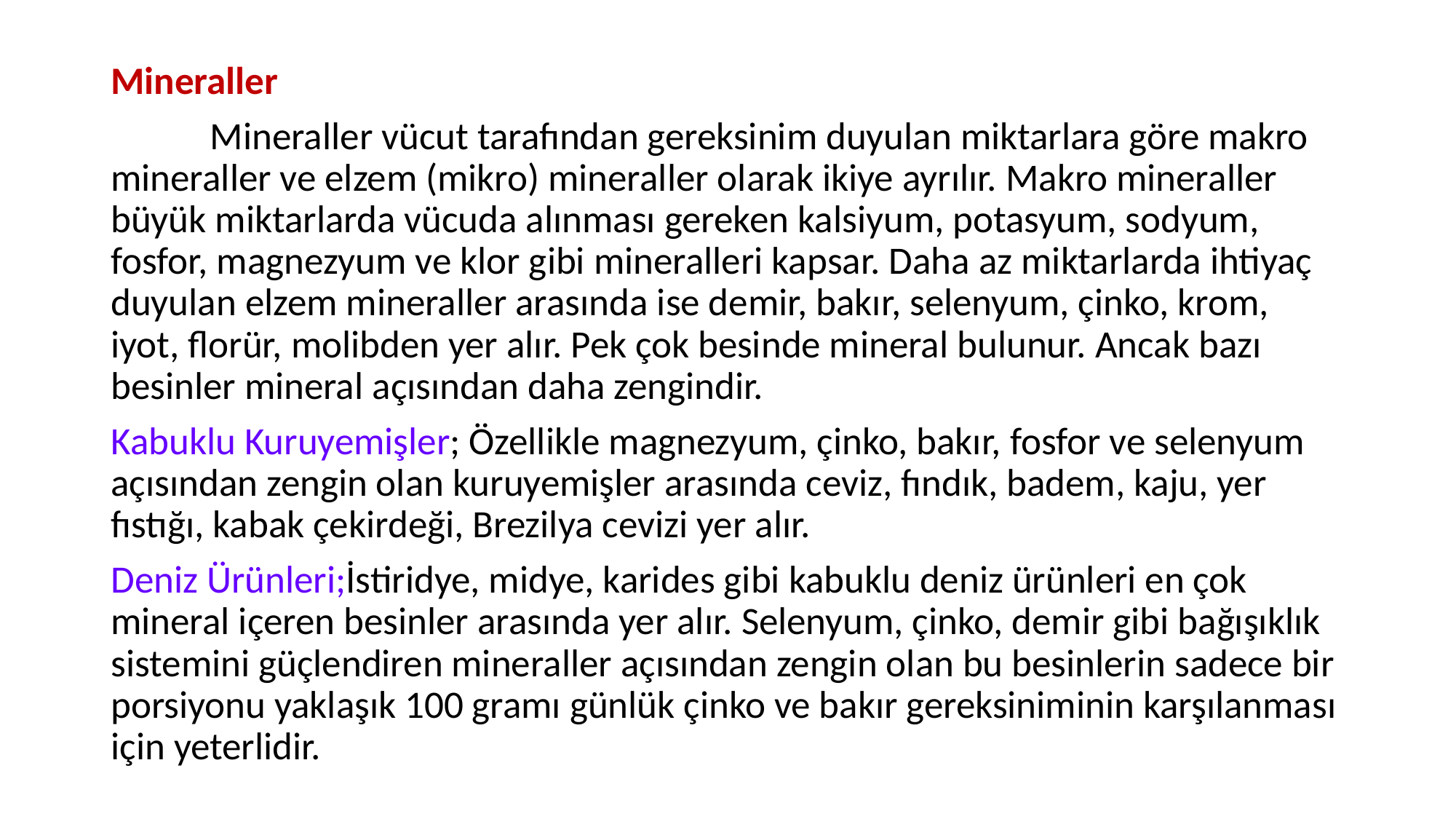

Mineraller
	Mineraller vücut tarafından gereksinim duyulan miktarlara göre makro mineraller ve elzem (mikro) mineraller olarak ikiye ayrılır. Makro mineraller büyük miktarlarda vücuda alınması gereken kalsiyum, potasyum, sodyum, fosfor, magnezyum ve klor gibi mineralleri kapsar. Daha az miktarlarda ihtiyaç duyulan elzem mineraller arasında ise demir, bakır, selenyum, çinko, krom, iyot, florür, molibden yer alır. Pek çok besinde mineral bulunur. Ancak bazı besinler mineral açısından daha zengindir.
Kabuklu Kuruyemişler; Özellikle magnezyum, çinko, bakır, fosfor ve selenyum açısından zengin olan kuruyemişler arasında ceviz, fındık, badem, kaju, yer fıstığı, kabak çekirdeği, Brezilya cevizi yer alır.
Deniz Ürünleri;İstiridye, midye, karides gibi kabuklu deniz ürünleri en çok mineral içeren besinler arasında yer alır. Selenyum, çinko, demir gibi bağışıklık sistemini güçlendiren mineraller açısından zengin olan bu besinlerin sadece bir porsiyonu yaklaşık 100 gramı günlük çinko ve bakır gereksiniminin karşılanması için yeterlidir.